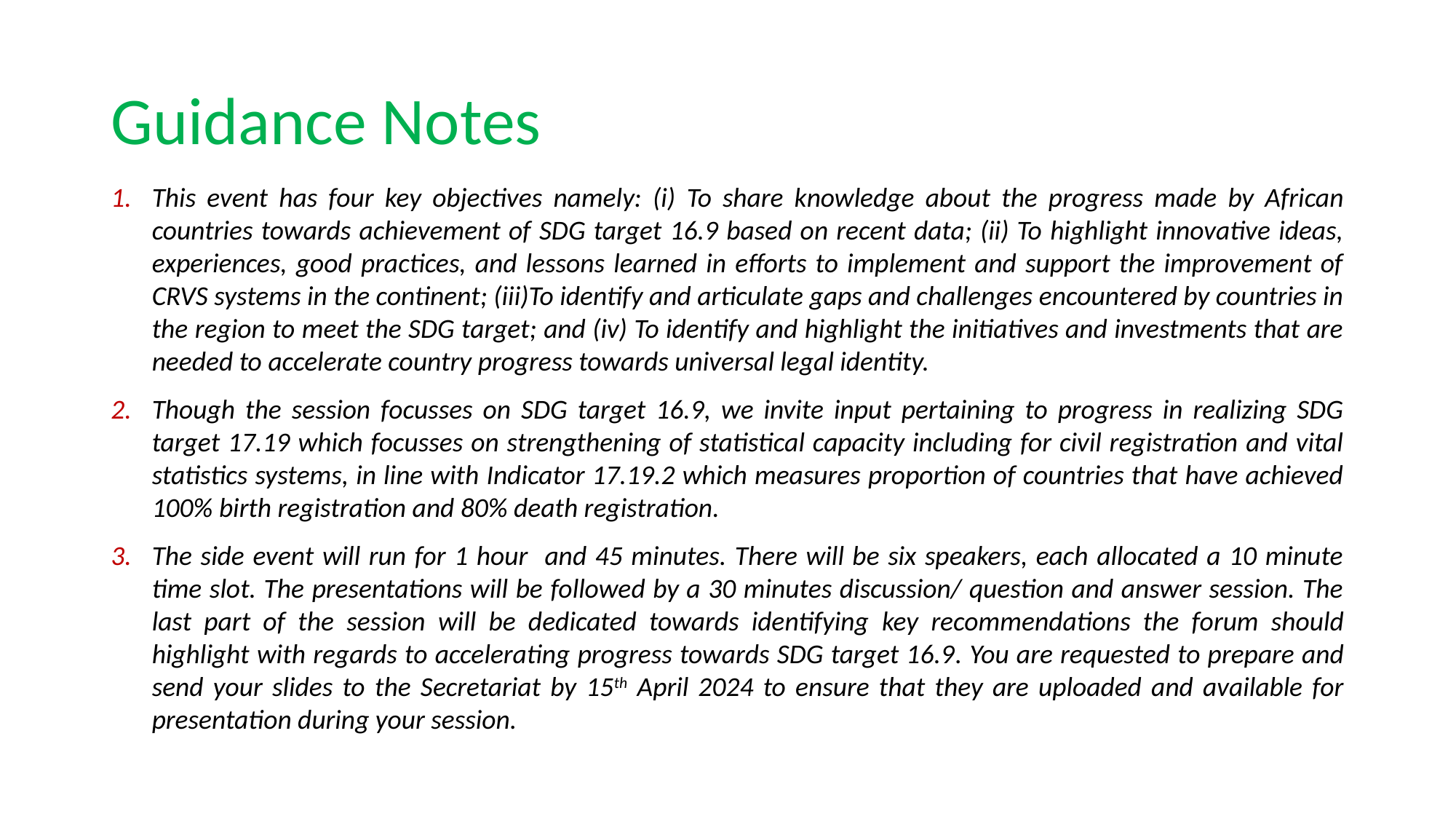

# Guidance Notes
This event has four key objectives namely: (i) To share knowledge about the progress made by African countries towards achievement of SDG target 16.9 based on recent data; (ii) To highlight innovative ideas, experiences, good practices, and lessons learned in efforts to implement and support the improvement of CRVS systems in the continent; (iii)To identify and articulate gaps and challenges encountered by countries in the region to meet the SDG target; and (iv) To identify and highlight the initiatives and investments that are needed to accelerate country progress towards universal legal identity.
Though the session focusses on SDG target 16.9, we invite input pertaining to progress in realizing SDG target 17.19 which focusses on strengthening of statistical capacity including for civil registration and vital statistics systems, in line with Indicator 17.19.2 which measures proportion of countries that have achieved 100% birth registration and 80% death registration.
The side event will run for 1 hour  and 45 minutes. There will be six speakers, each allocated a 10 minute time slot. The presentations will be followed by a 30 minutes discussion/ question and answer session. The last part of the session will be dedicated towards identifying key recommendations the forum should highlight with regards to accelerating progress towards SDG target 16.9. You are requested to prepare and send your slides to the Secretariat by 15th April 2024 to ensure that they are uploaded and available for presentation during your session.